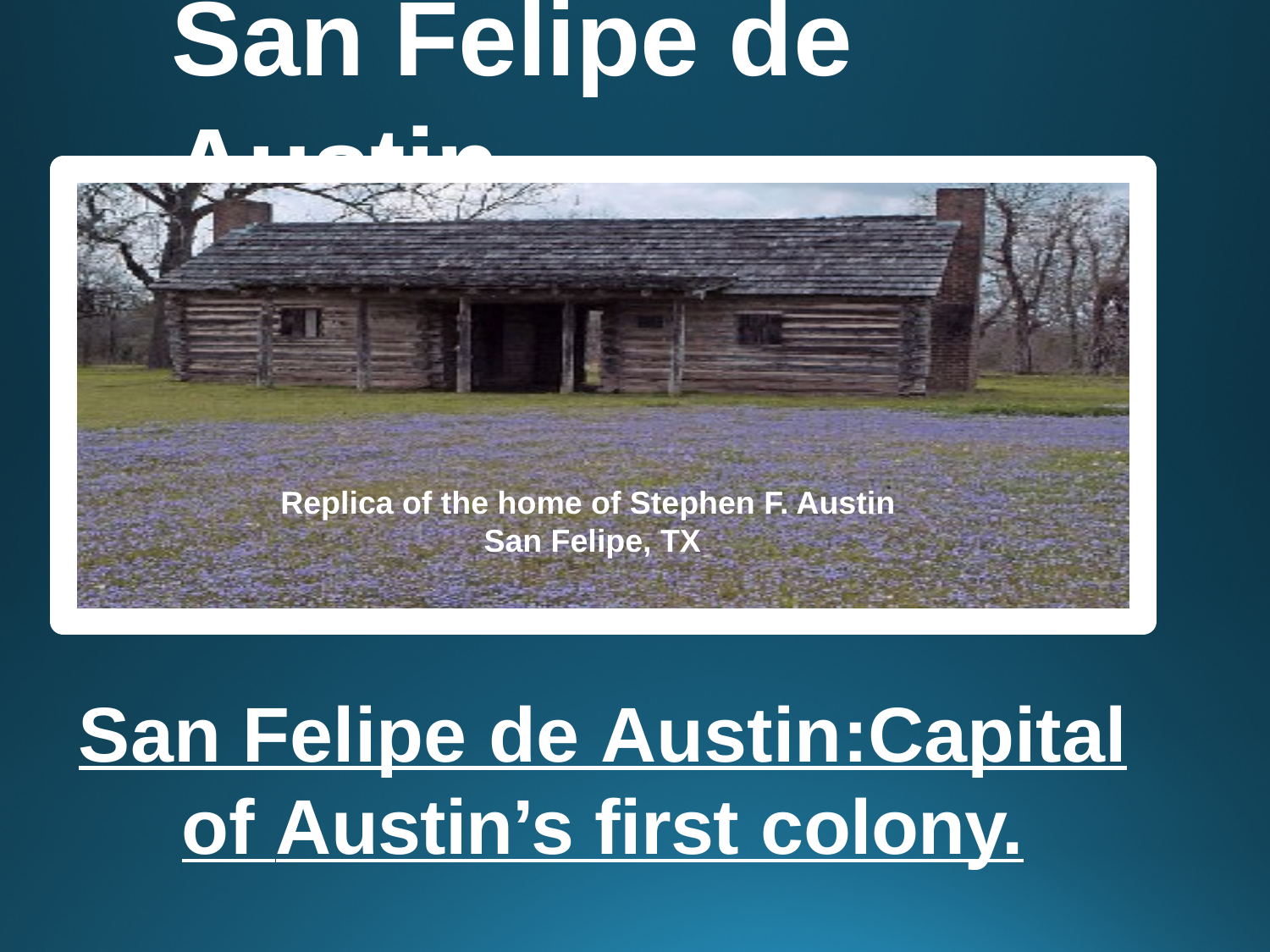

# San Felipe de Austin

Replica of the home of Stephen F. Austin
San Felipe, TX

San Felipe de Austin:Capital of Austin’s first colony.